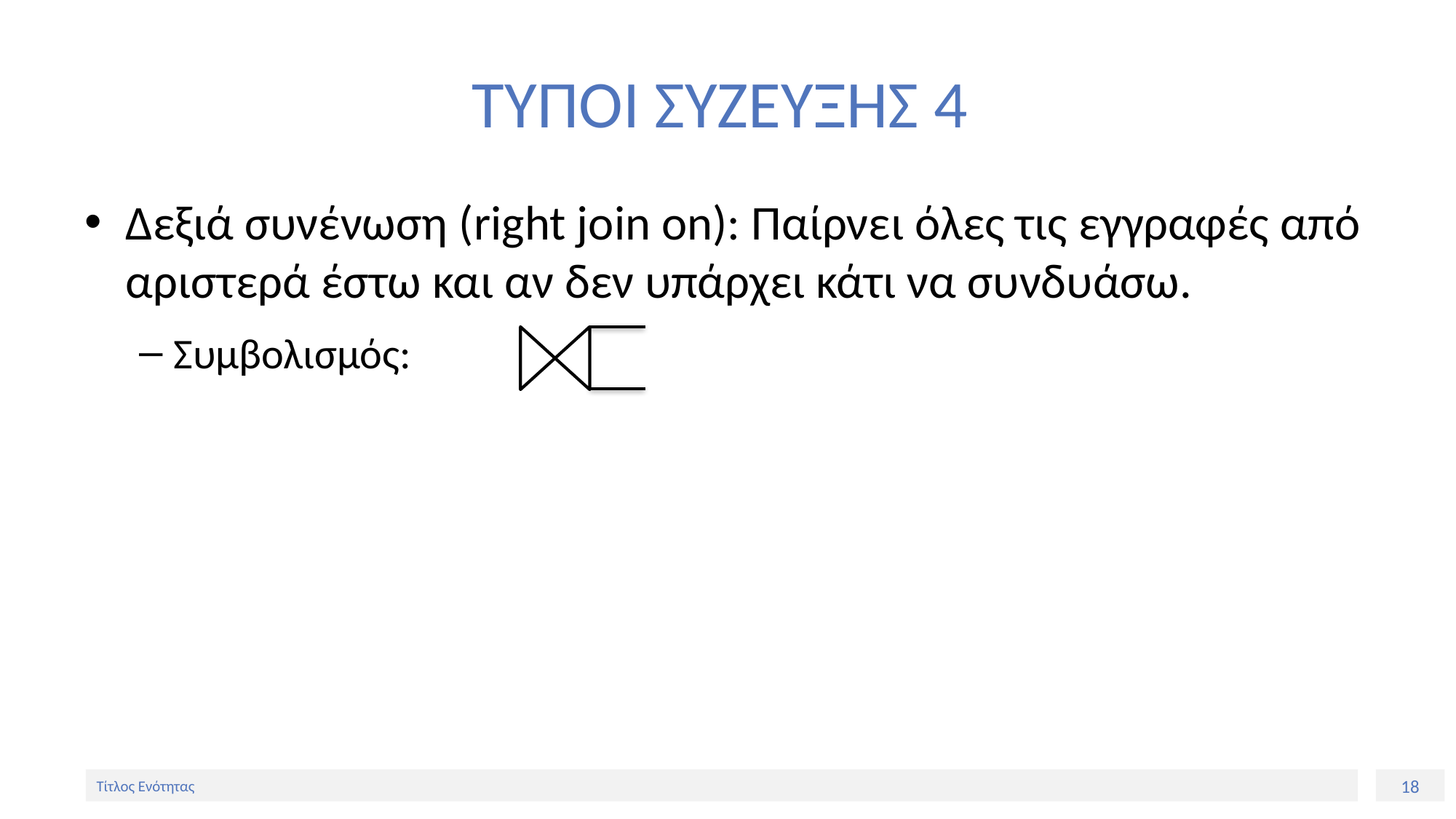

# ΤΥΠΟΙ ΣΥΖΕΥΞΗΣ 4
Δεξιά συνένωση (right join on): Παίρνει όλες τις εγγραφές από αριστερά έστω και αν δεν υπάρχει κάτι να συνδυάσω.
Συμβολισμός: